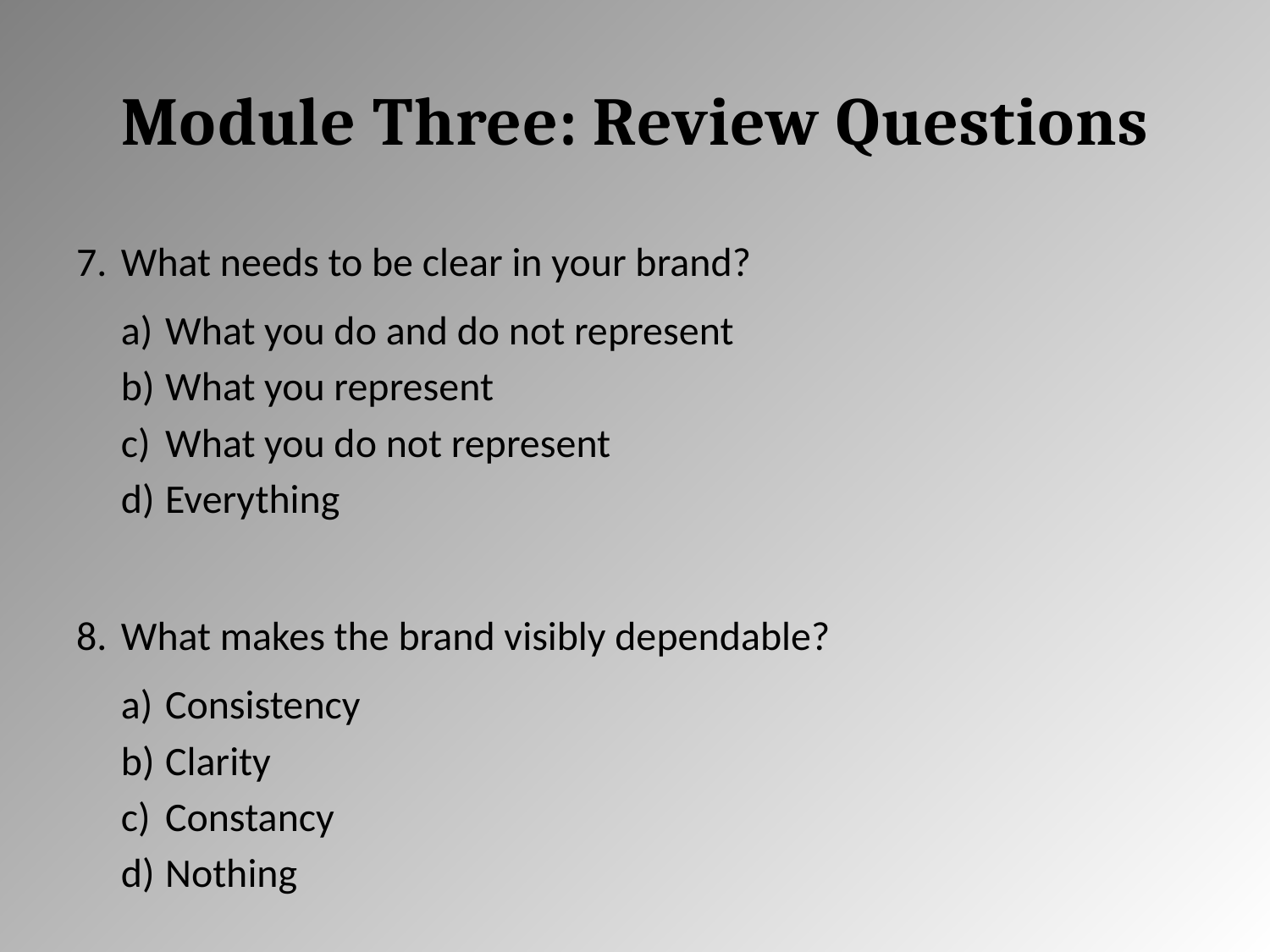

# Module Three: Review Questions
What needs to be clear in your brand?
What you do and do not represent
What you represent
What you do not represent
Everything

What makes the brand visibly dependable?
Consistency
Clarity
Constancy
Nothing